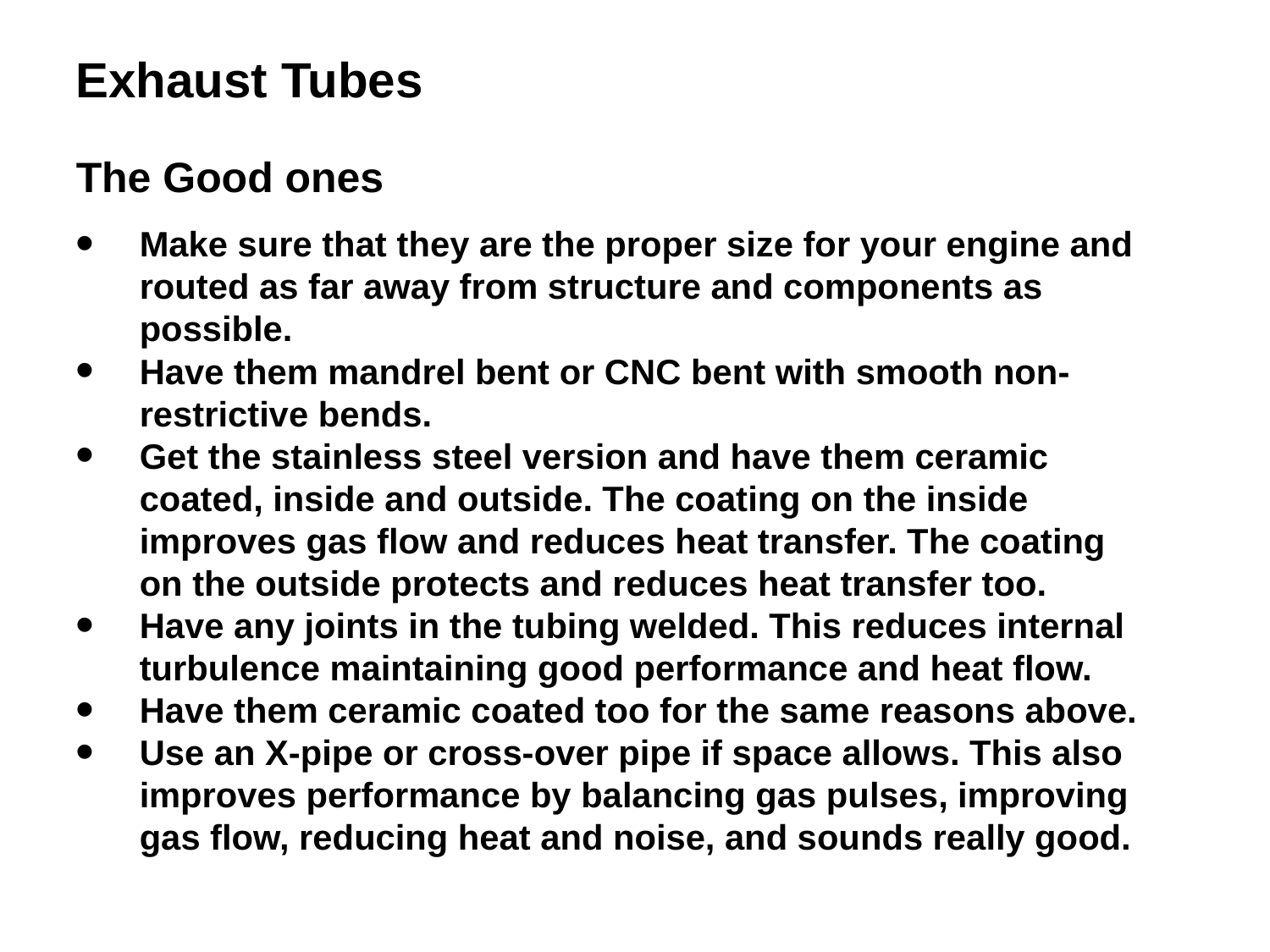

Exhaust Tubes

The Good ones

Make sure that they are the proper size for your engine and routed as far away from structure and components as possible.
Have them mandrel bent or CNC bent with smooth non-restrictive bends.
Get the stainless steel version and have them ceramic coated, inside and outside. The coating on the inside improves gas flow and reduces heat transfer. The coating on the outside protects and reduces heat transfer too.
Have any joints in the tubing welded. This reduces internal turbulence maintaining good performance and heat flow.
Have them ceramic coated too for the same reasons above.
Use an X-pipe or cross-over pipe if space allows. This also improves performance by balancing gas pulses, improving gas flow, reducing heat and noise, and sounds really good.